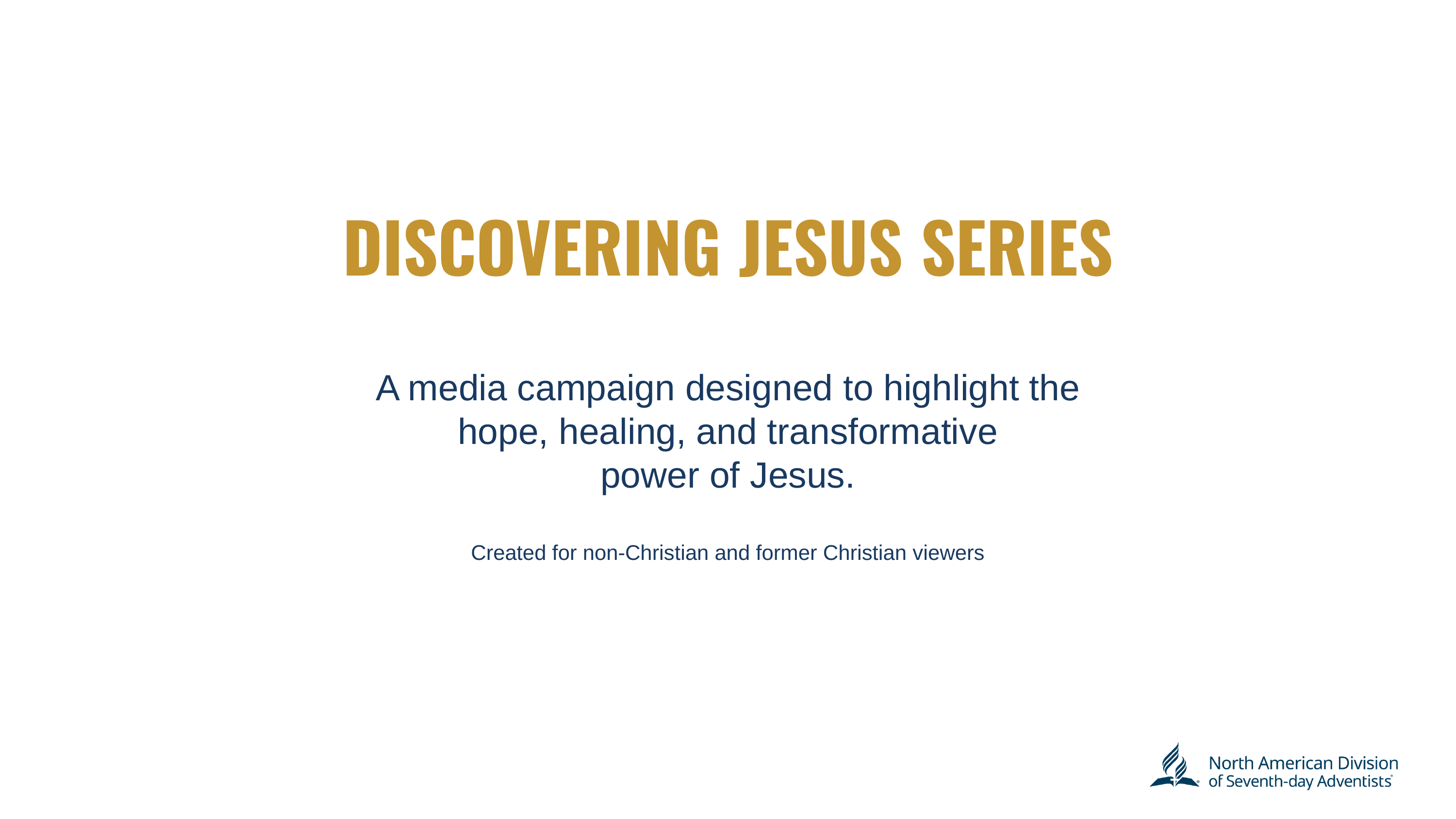

DISCOVERING JESUS SERIES
A media campaign designed to highlight the
hope, healing, and transformative
power of Jesus.

Created for non-Christian and former Christian viewers